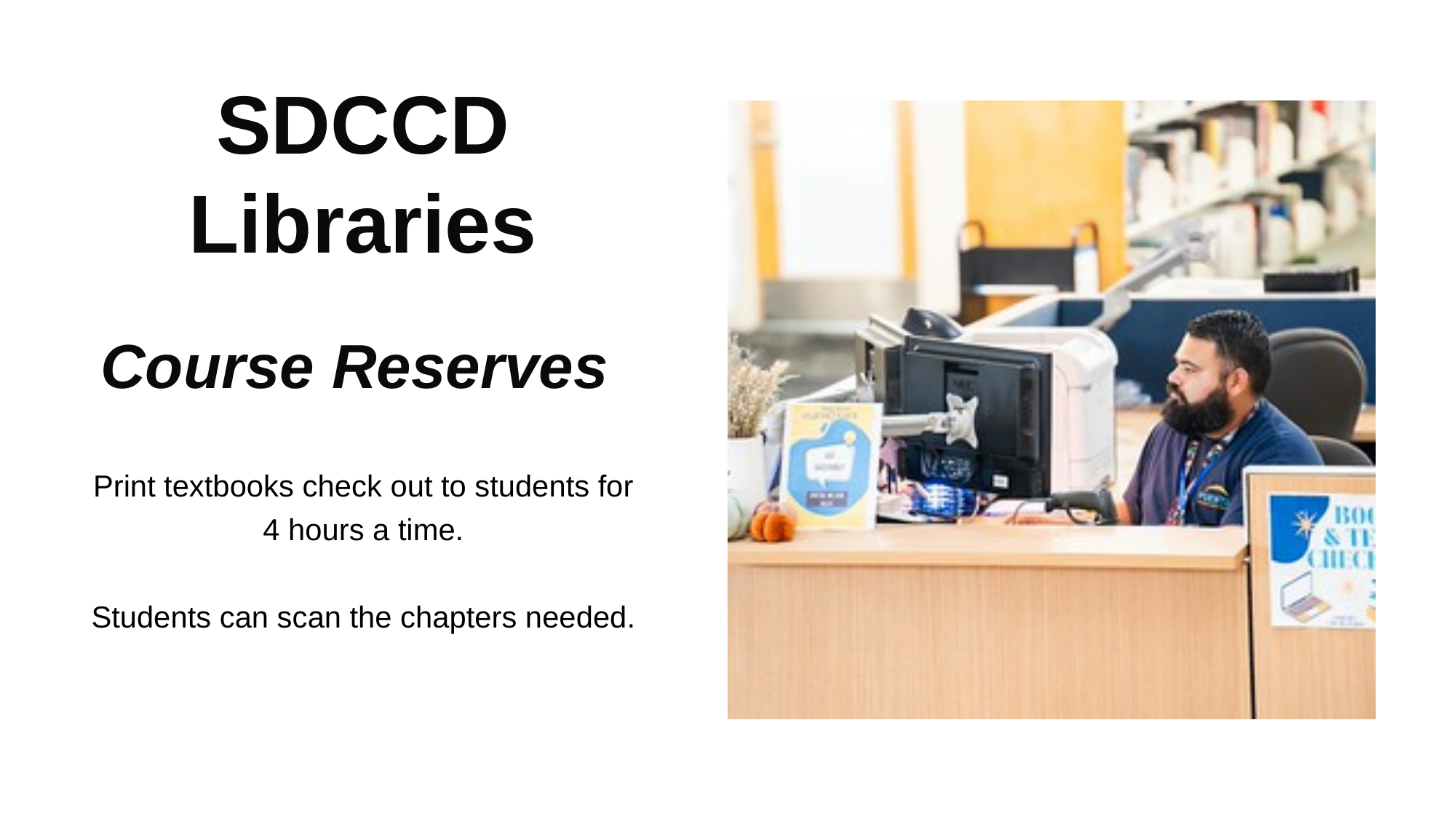

# SDCCD Libraries

Course Reserves

Print textbooks check out to students for 4 hours a time.

Students can scan the chapters needed.